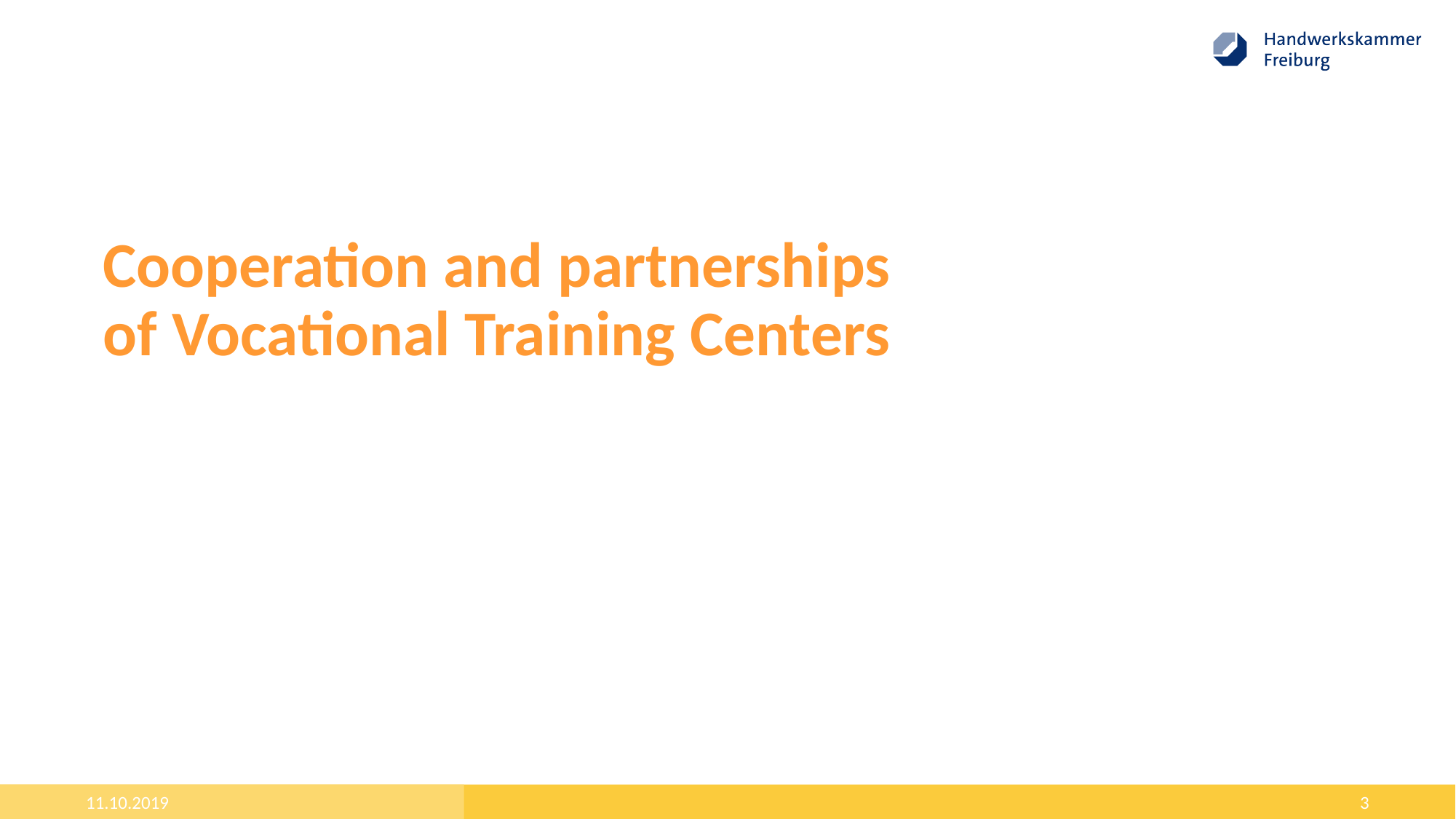

# Cooperation and partnerships of Vocational Training Centers
11.10.2019

3